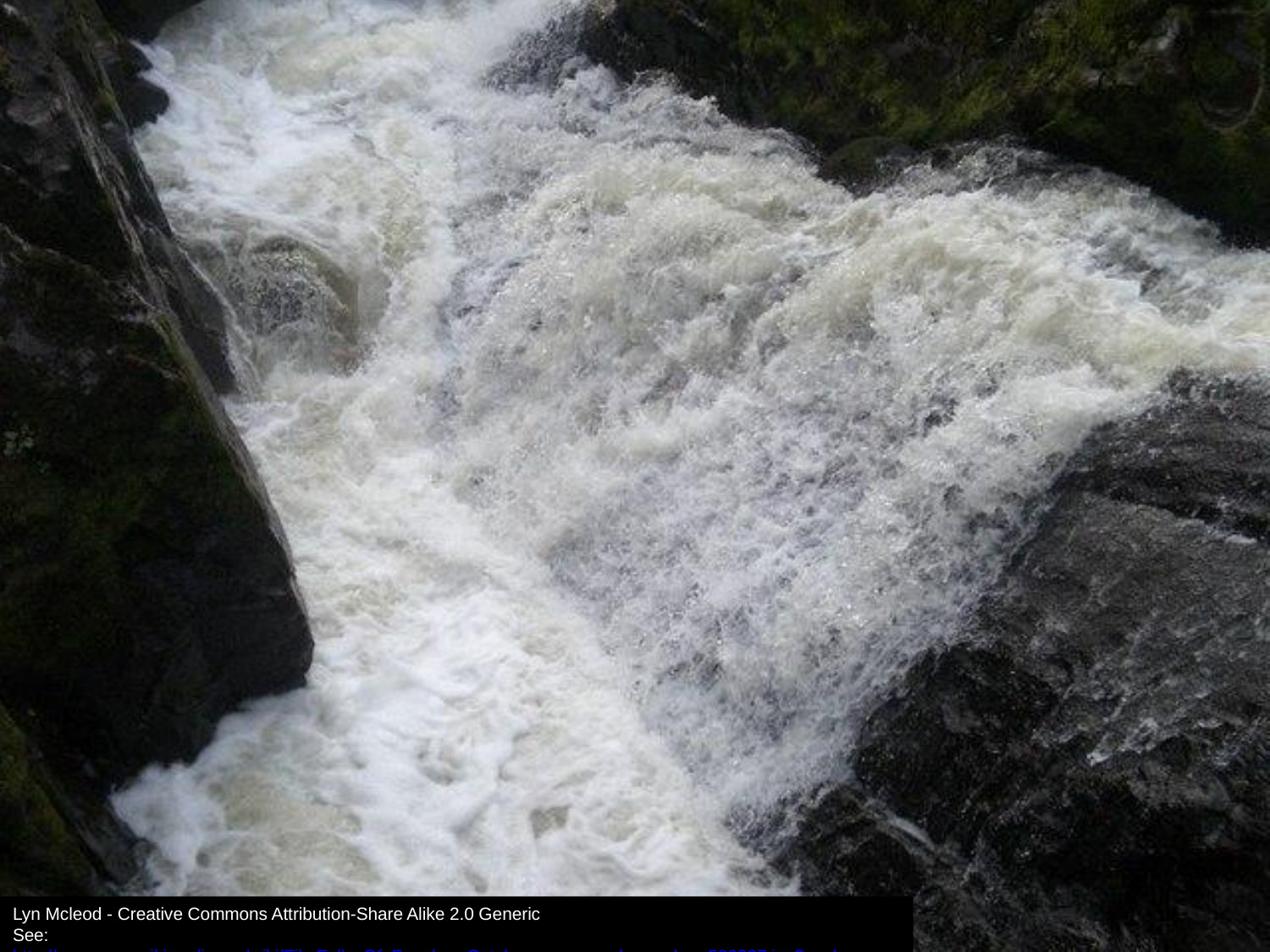

Lyn Mcleod - Creative Commons Attribution-Share Alike 2.0 Generic
See: http://commons.wikimedia.org/wiki/File:Falls_Of_Feugh_-_October_-_geograph.org.uk_-_580227.jpg?uselang=en-gb